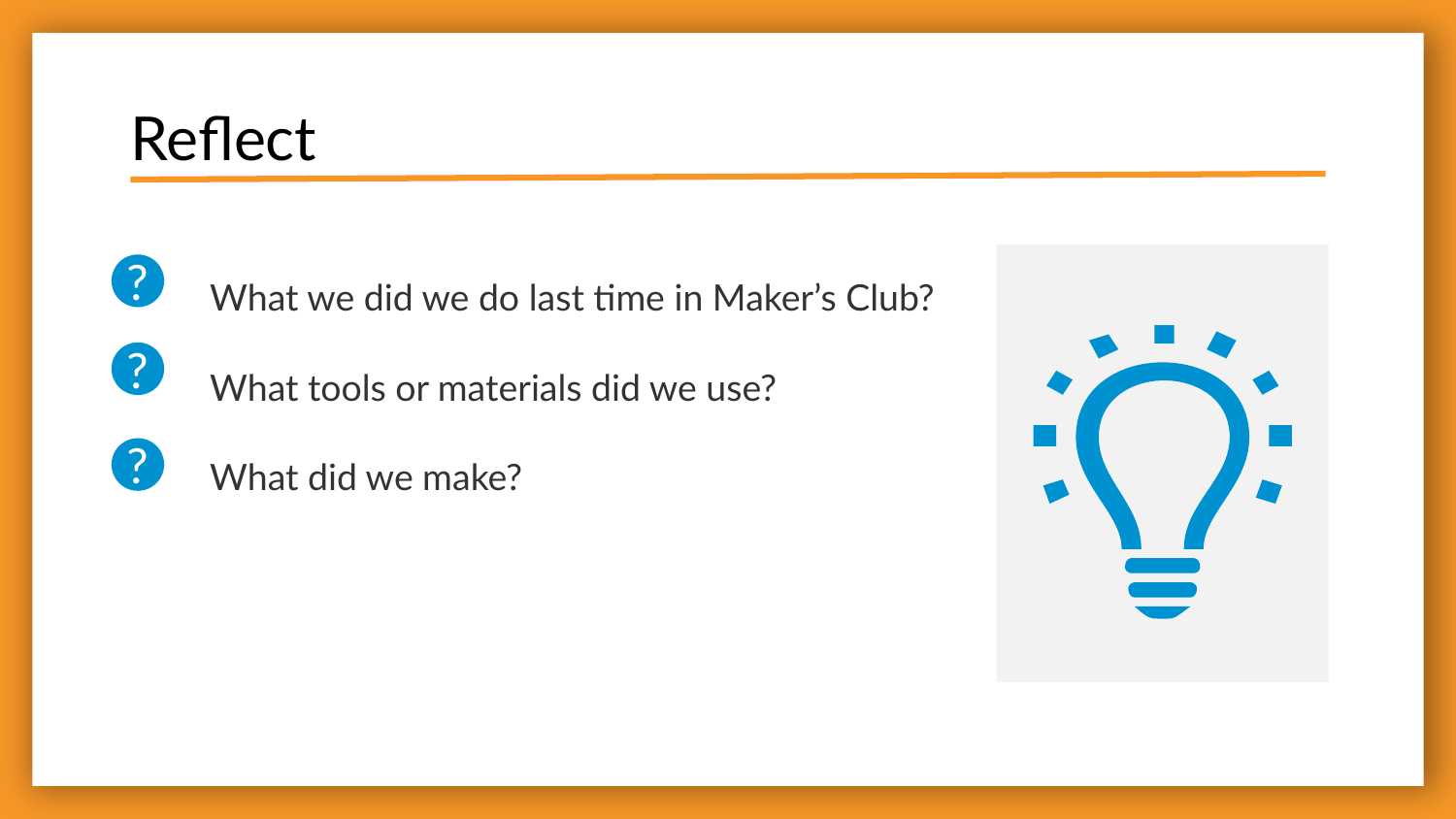

# Reflect

?

What we did we do last time in Maker’s Club?
What tools or materials did we use?
What did we make?

?

?